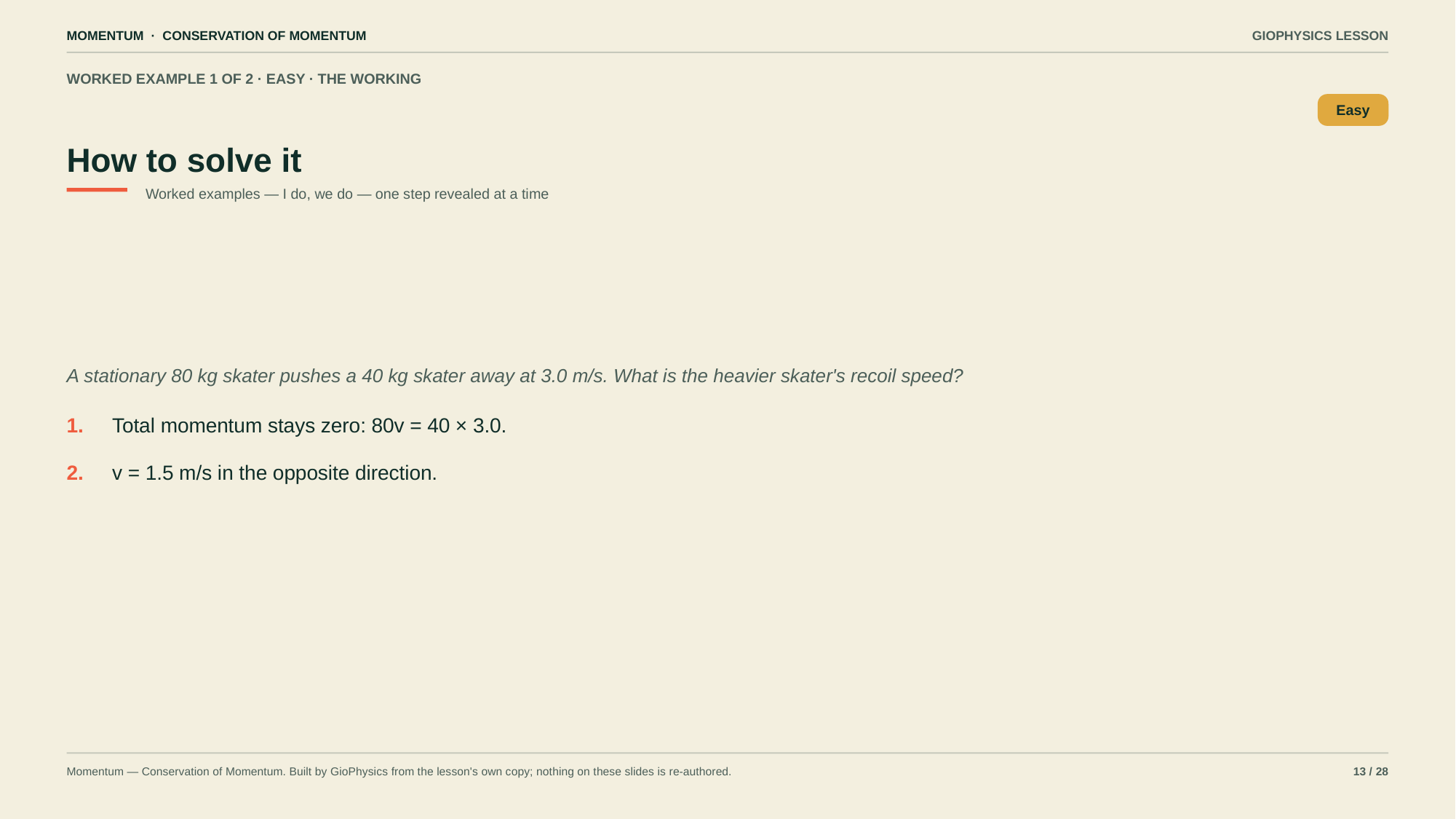

MOMENTUM  ·  CONSERVATION OF MOMENTUM
GIOPHYSICS LESSON

WORKED EXAMPLE 1 OF 2 · EASY · THE WORKING
How to solve it

Easy
Worked examples — I do, we do — one step revealed at a time

A stationary 80 kg skater pushes a 40 kg skater away at 3.0 m/s. What is the heavier skater's recoil speed?
1.
Total momentum stays zero: 80v = 40 × 3.0.
2.
v = 1.5 m/s in the opposite direction.

Momentum — Conservation of Momentum. Built by GioPhysics from the lesson's own copy; nothing on these slides is re-authored.
13 / 28